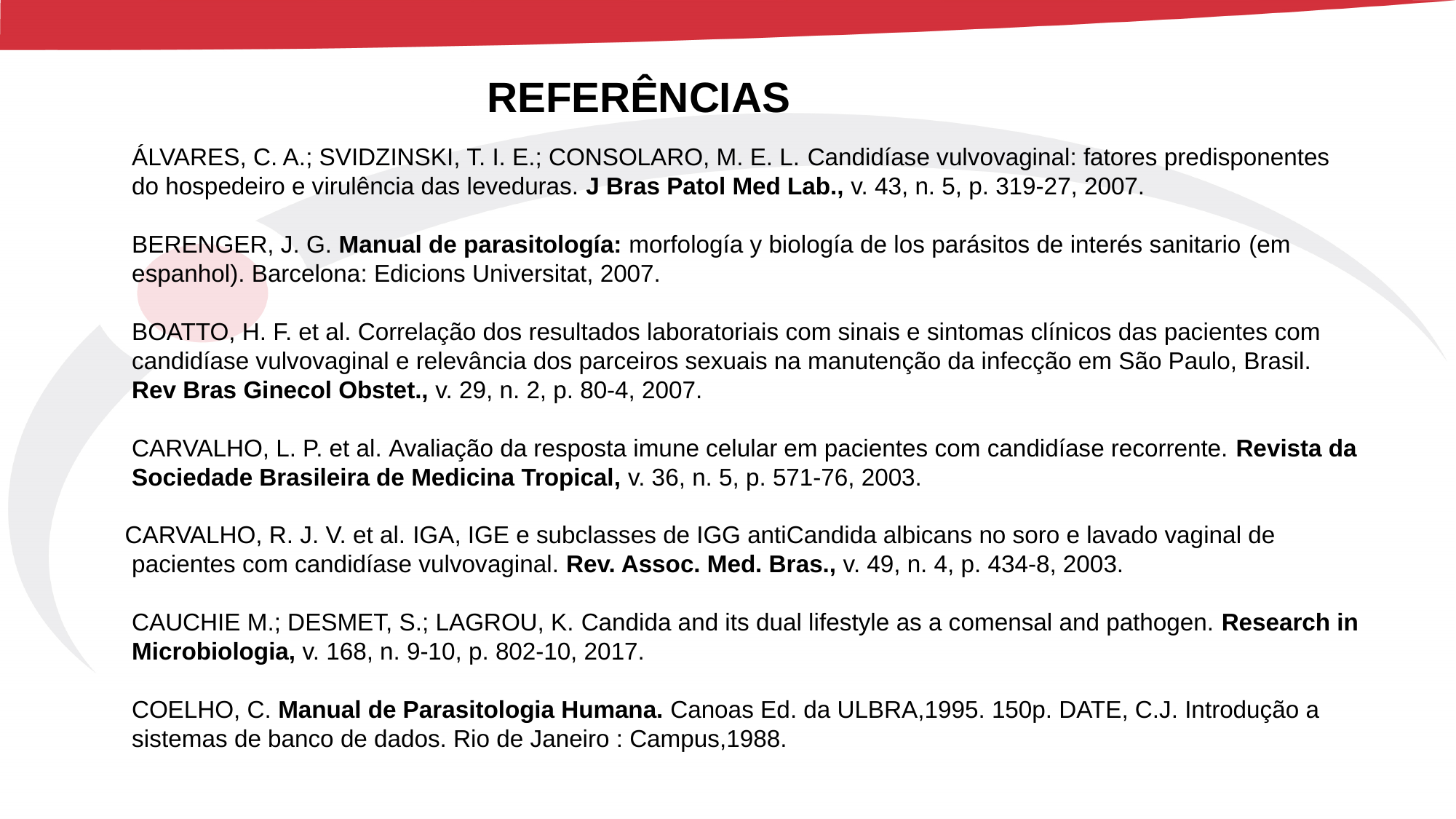

REFERÊNCIAS
      ÁLVARES, C. A.; SVIDZINSKI, T. I. E.; CONSOLARO, M. E. L. Candidíase vulvovaginal: fatores predisponentes do hospedeiro e virulência das leveduras. J Bras Patol Med Lab., v. 43, n. 5, p. 319-27, 2007.

      BERENGER, J. G. Manual de parasitología: morfología y biología de los parásitos de interés sanitario (em espanhol). Barcelona: Edicions Universitat, 2007.

      BOATTO, H. F. et al. Correlação dos resultados laboratoriais com sinais e sintomas clínicos das pacientes com candidíase vulvovaginal e relevância dos parceiros sexuais na manutenção da infecção em São Paulo, Brasil. Rev Bras Ginecol Obstet., v. 29, n. 2, p. 80-4, 2007.

      CARVALHO, L. P. et al. Avaliação da resposta imune celular em pacientes com candidíase recorrente. Revista da Sociedade Brasileira de Medicina Tropical, v. 36, n. 5, p. 571-76, 2003.

     CARVALHO, R. J. V. et al. IGA, IGE e subclasses de IGG antiCandida albicans no soro e lavado vaginal de pacientes com candidíase vulvovaginal. Rev. Assoc. Med. Bras., v. 49, n. 4, p. 434-8, 2003.

      CAUCHIE M.; DESMET, S.; LAGROU, K. Candida and its dual lifestyle as a comensal and pathogen. Research in Microbiologia, v. 168, n. 9-10, p. 802-10, 2017.

      COELHO, C. Manual de Parasitologia Humana. Canoas Ed. da ULBRA,1995. 150p. DATE, C.J. Introdução a sistemas de banco de dados. Rio de Janeiro : Campus,1988.